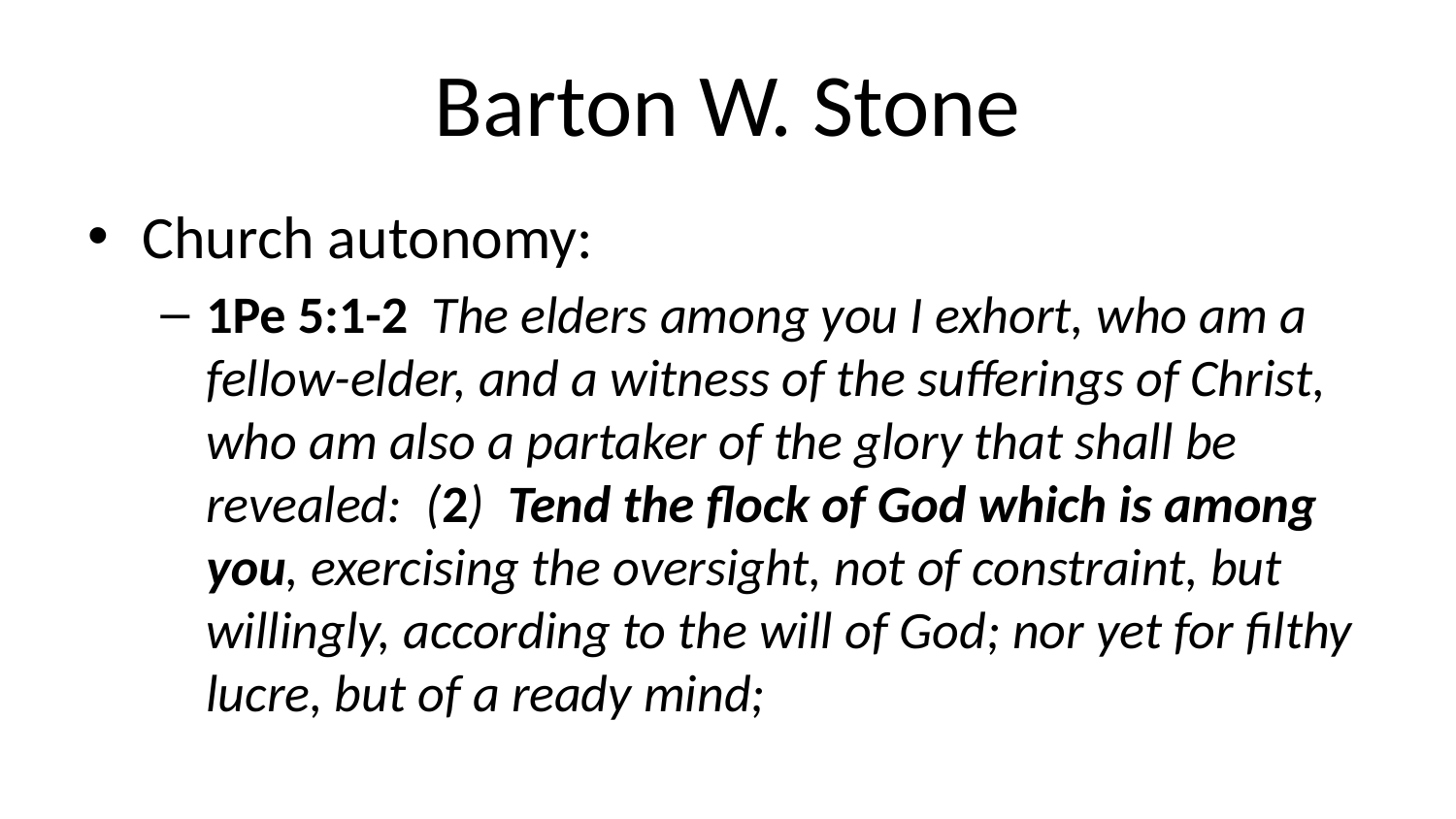

# Barton W. Stone
Church autonomy:
1Pe 5:1-2  The elders among you I exhort, who am a fellow-elder, and a witness of the sufferings of Christ, who am also a partaker of the glory that shall be revealed:  (2)  Tend the flock of God which is among you, exercising the oversight, not of constraint, but willingly, according to the will of God; nor yet for filthy lucre, but of a ready mind;